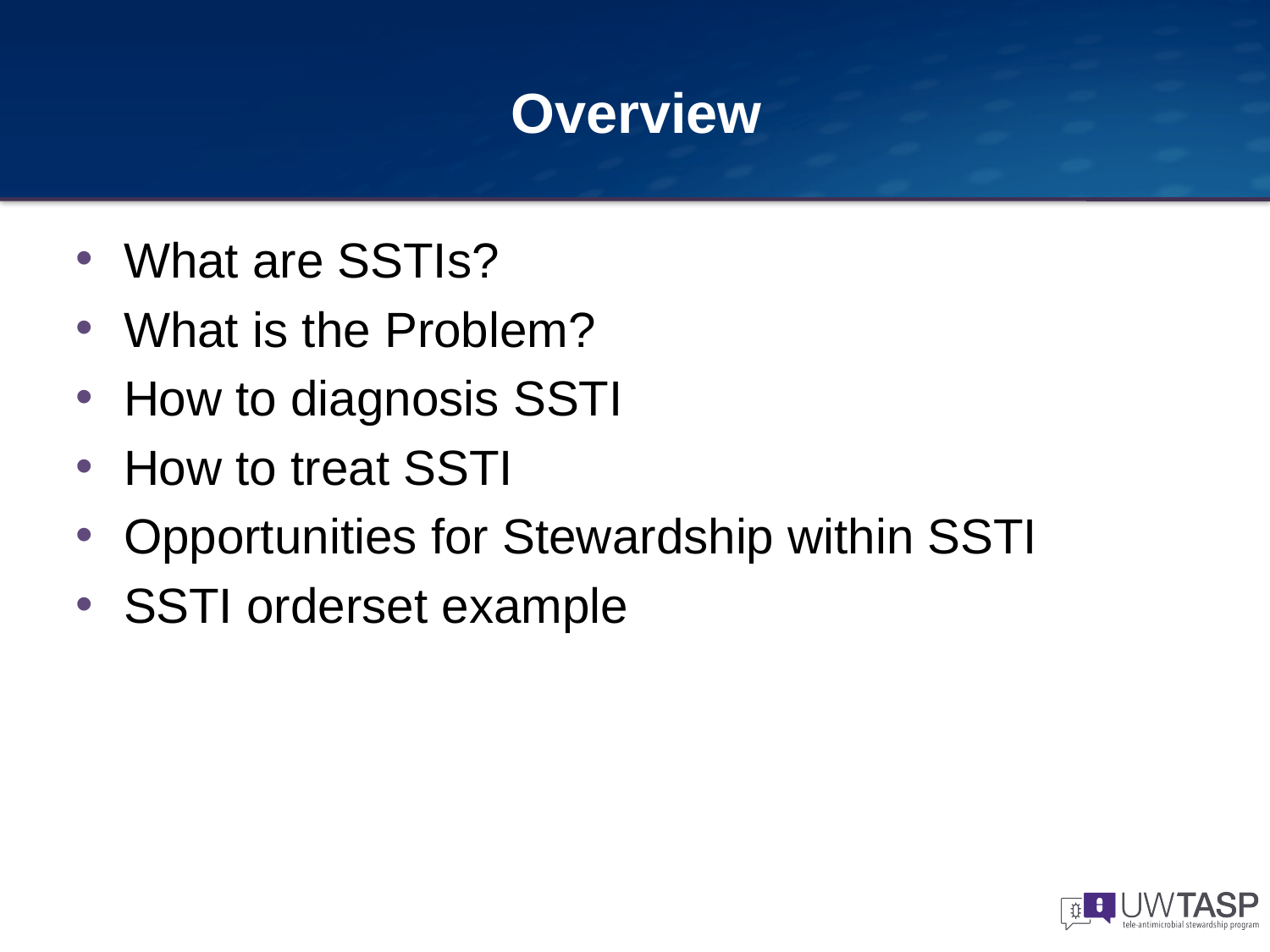

# Overview
What are SSTIs?
What is the Problem?
How to diagnosis SSTI
How to treat SSTI
Opportunities for Stewardship within SSTI
SSTI orderset example